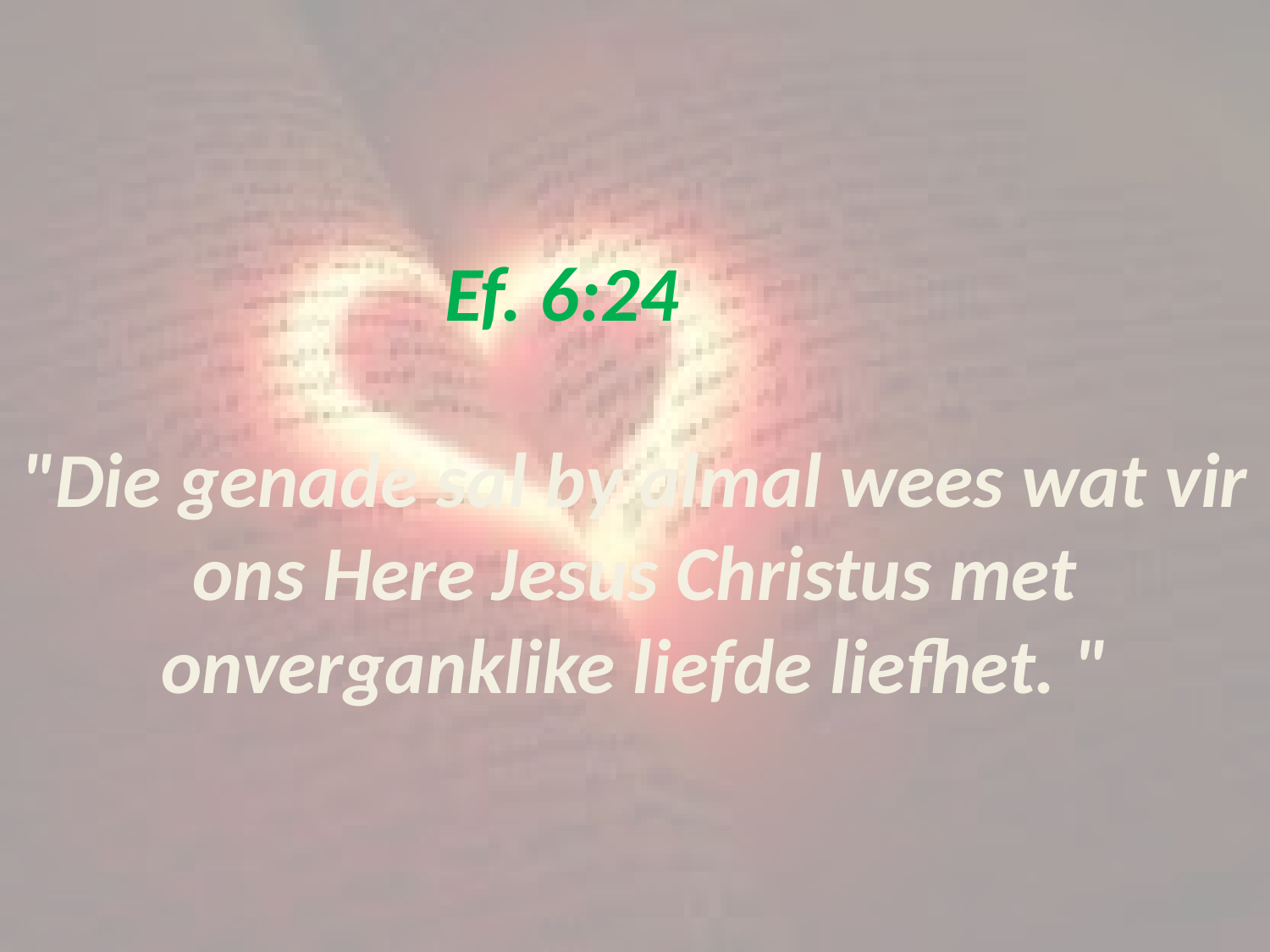

# Ef. 6:24 "Die genade sal by almal wees wat vir ons Here Jesus Christus met onverganklike liefde liefhet. "